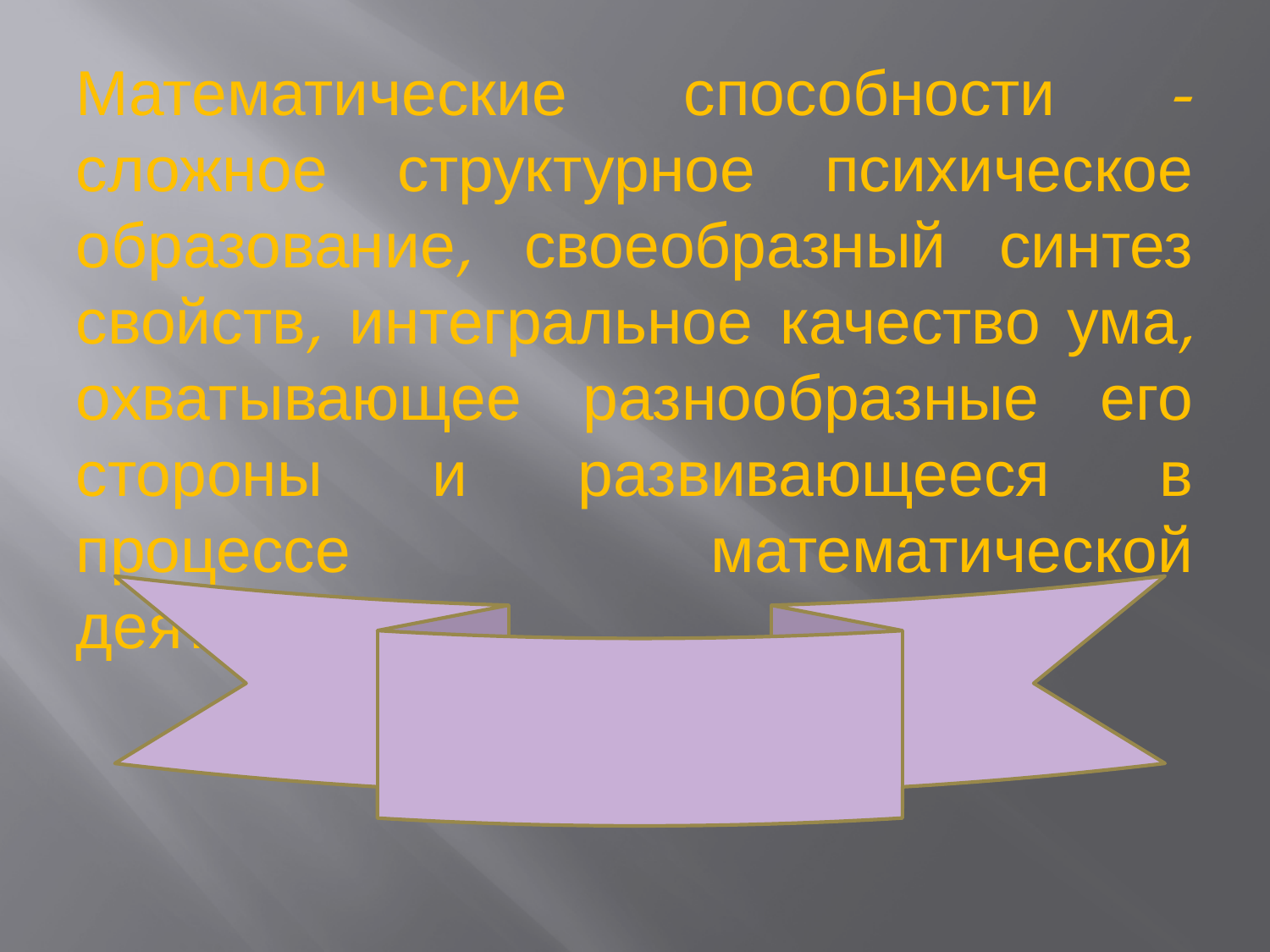

Математические способности - сложное структурное психическое образование, своеобразный синтез свойств, интегральное качество ума, охватывающее разнообразные его стороны и развивающееся в процессе математической деятельности